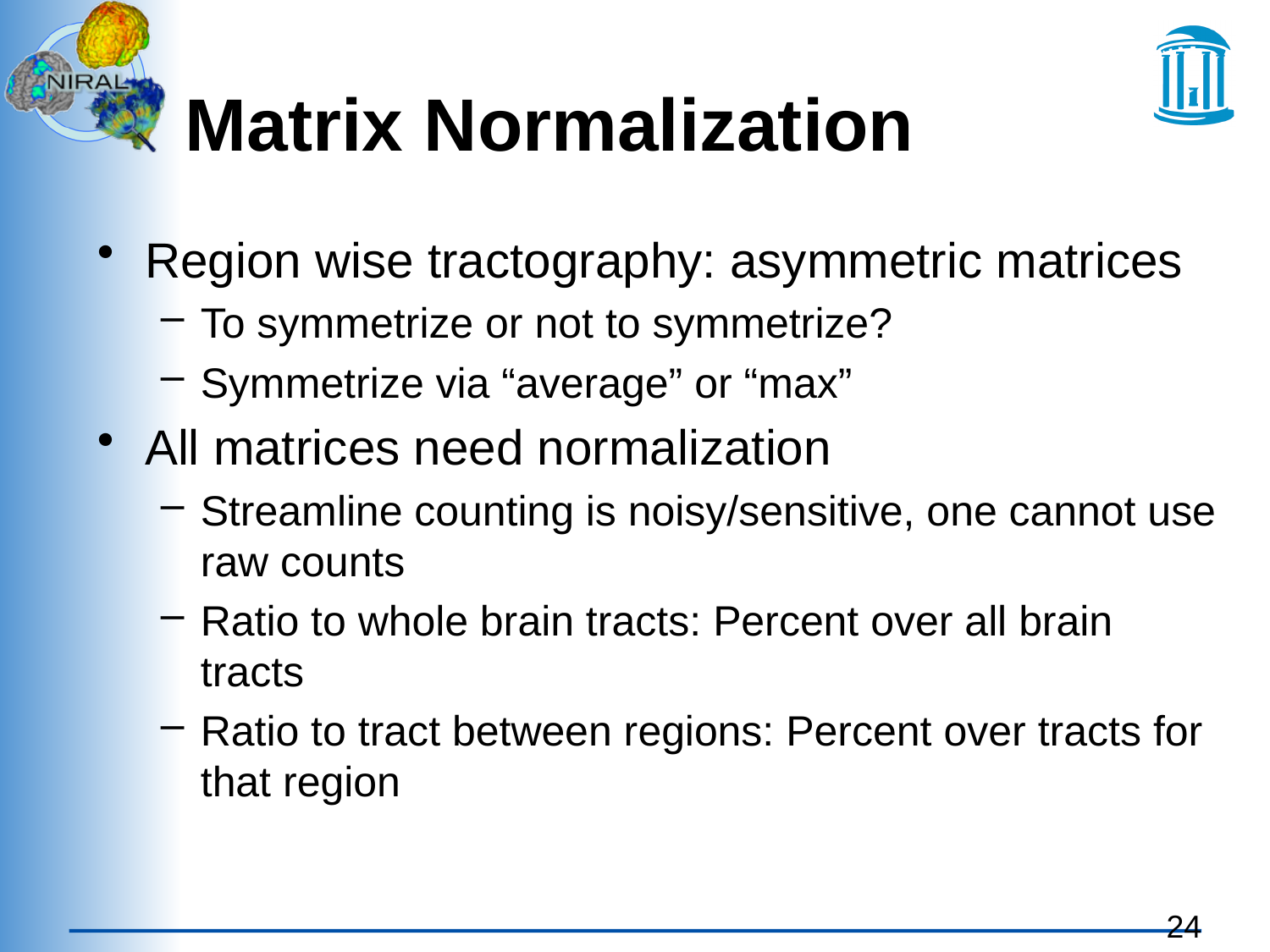

# Matrix Normalization
Region wise tractography: asymmetric matrices
To symmetrize or not to symmetrize?
Symmetrize via “average” or “max”
All matrices need normalization
Streamline counting is noisy/sensitive, one cannot use raw counts
Ratio to whole brain tracts: Percent over all brain tracts
Ratio to tract between regions: Percent over tracts for that region